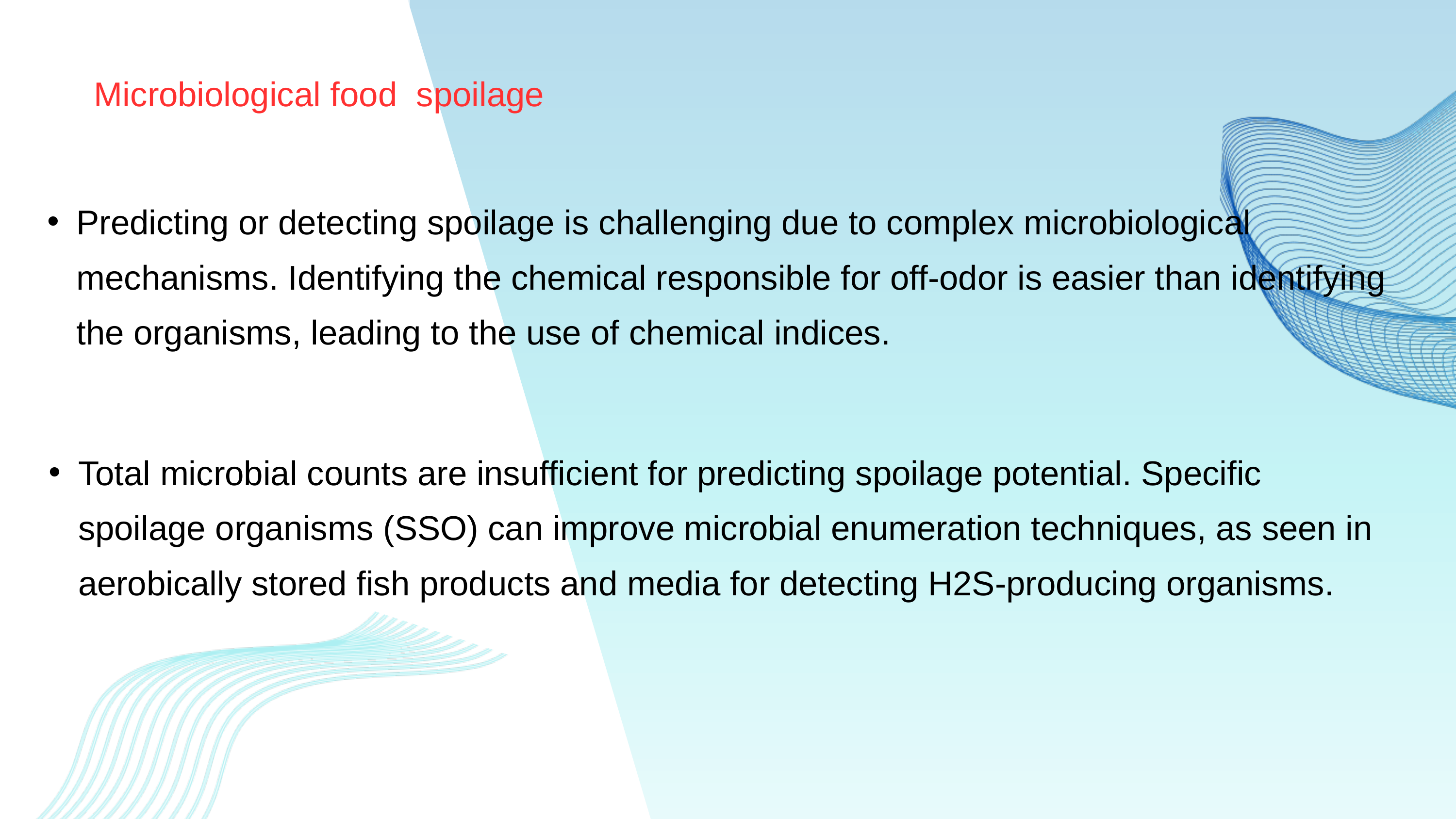

Microbiological food  spoilage
Predicting or detecting spoilage is challenging due to complex microbiological mechanisms. Identifying the chemical responsible for off-odor is easier than identifying the organisms, leading to the use of chemical indices.
Total microbial counts are insufficient for predicting spoilage potential. Specific spoilage organisms (SSO) can improve microbial enumeration techniques, as seen in aerobically stored fish products and media for detecting H2S-producing organisms.